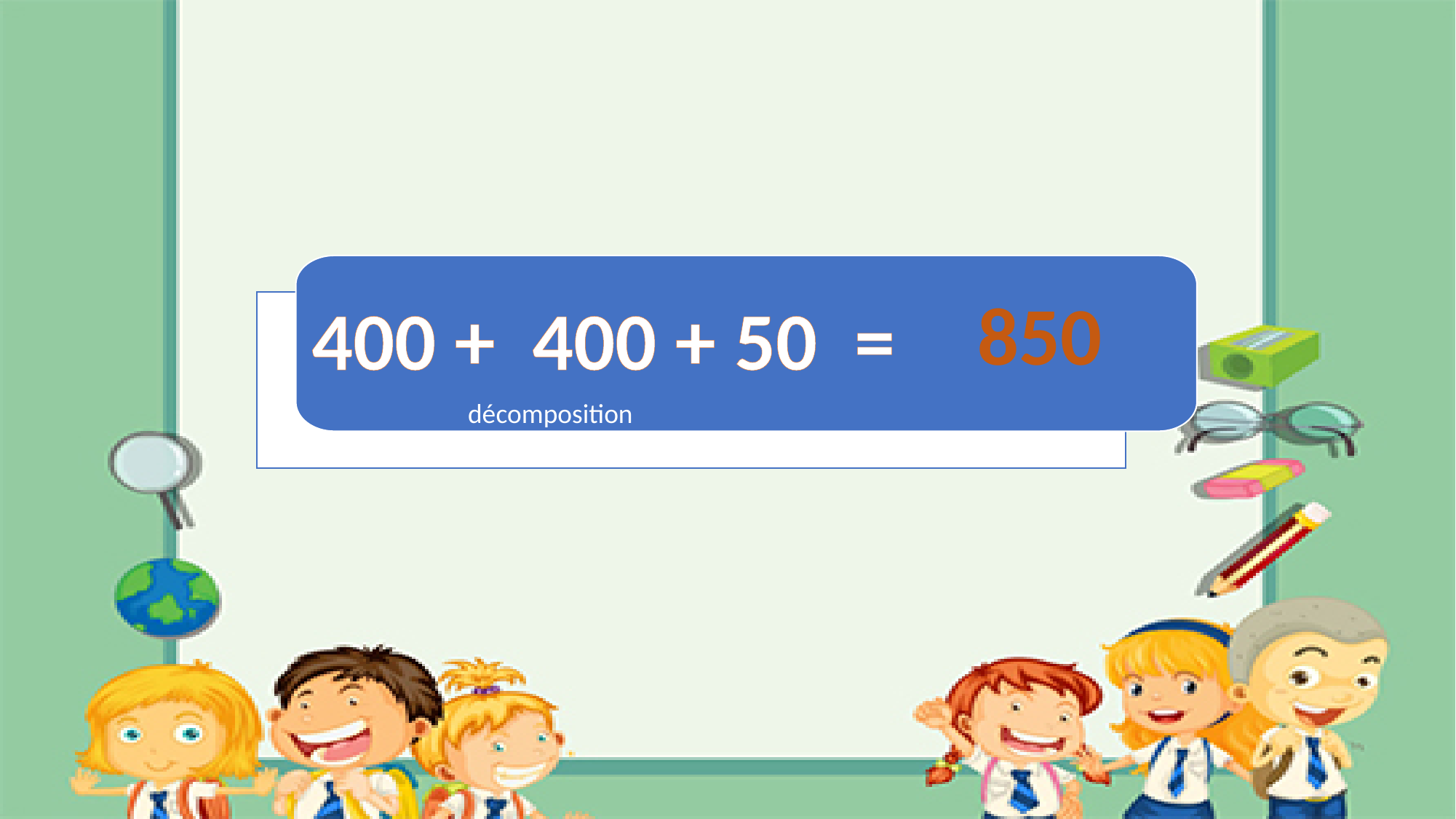

400 +  400 + 50  =
850

décomposition